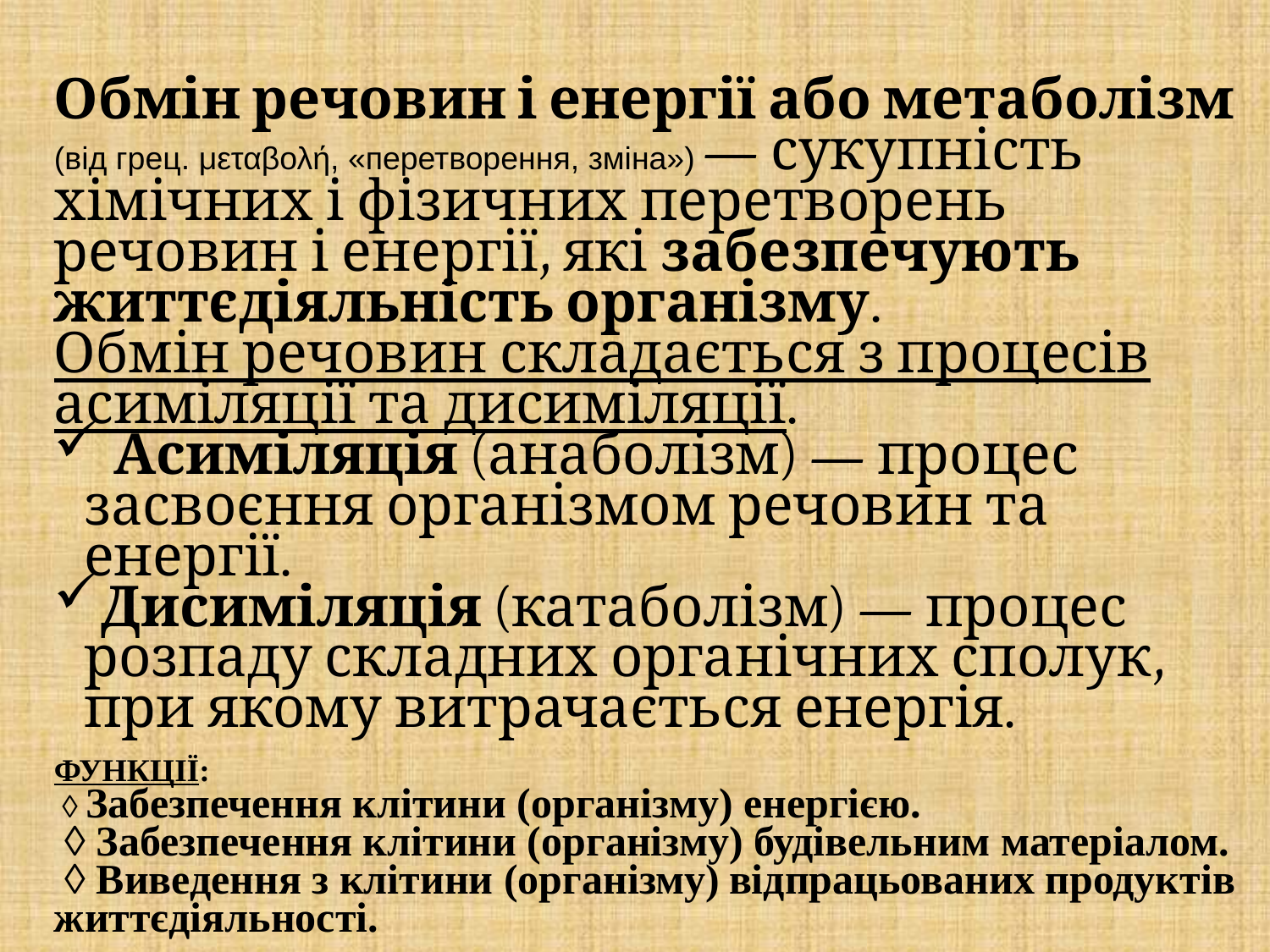

Обмін речовин і енергії або метаболізм (від грец. μεταβολή, «перетворення, зміна») — сукупність хімічних і фізичних перетворень речовин і енергії, які забезпечують життєдіяльність організму.
Обмін речовин складається з процесів асиміляції та дисиміляції.
 Асиміляція (анаболізм) — процес засвоєння організмом речовин та енергії.
Дисиміляція (катаболізм) — процес розпаду складних органічних сполук, при якому витрачається енергія.

ФУНКЦІЇ:
 ◊ Забезпечення клітини (організму) енергією.
 ◊ Забезпечення клітини (організму) будівельним матеріалом.
 ◊ Виведення з клітини (організму) відпрацьованих продуктів життєдіяльності.